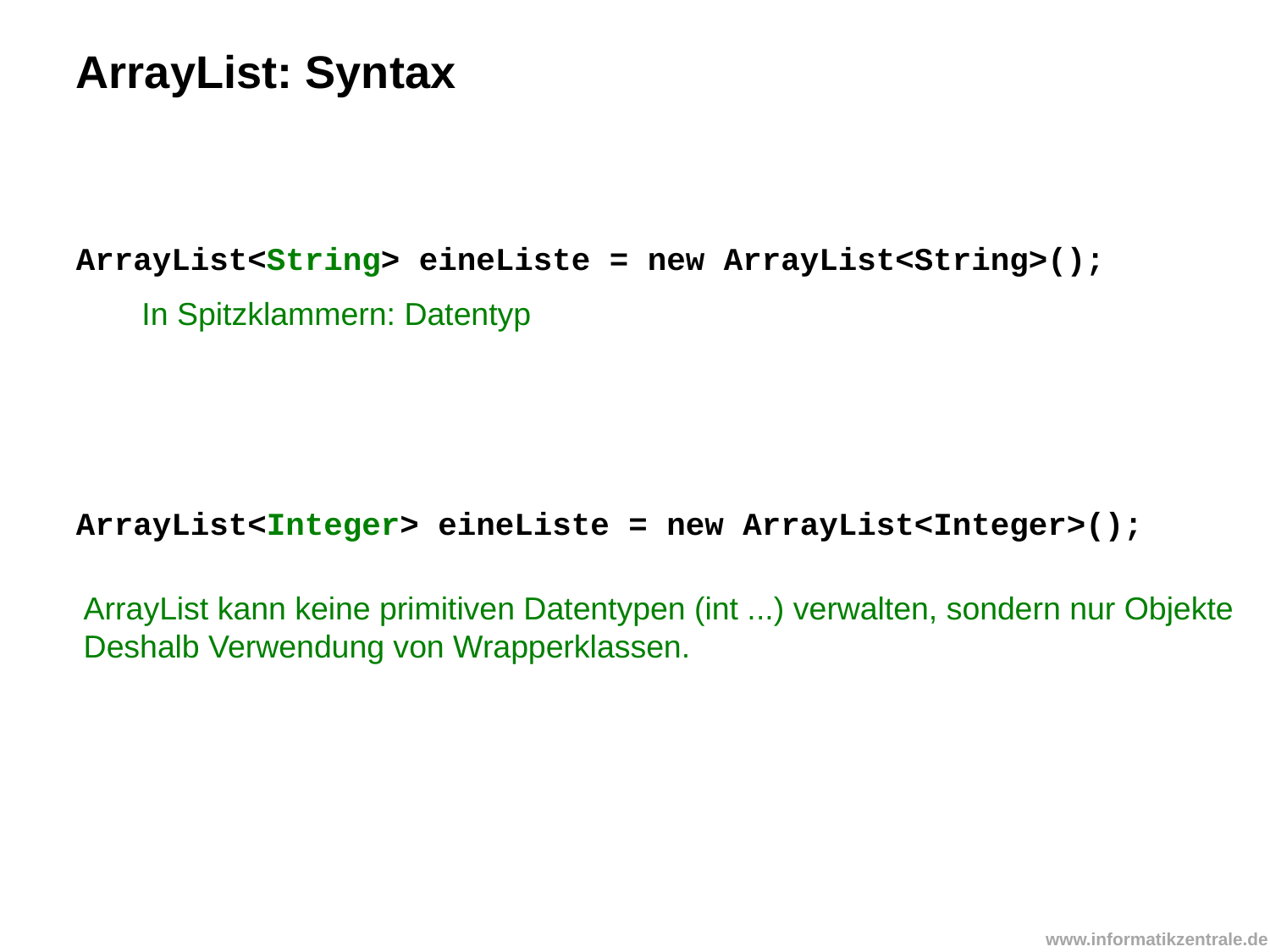

ArrayList: Syntax
ArrayList<String> eineListe = new ArrayList<String>();
In Spitzklammern: Datentyp
ArrayList<Integer> eineListe = new ArrayList<Integer>();
ArrayList kann keine primitiven Datentypen (int ...) verwalten, sondern nur Objekte
Deshalb Verwendung von Wrapperklassen.